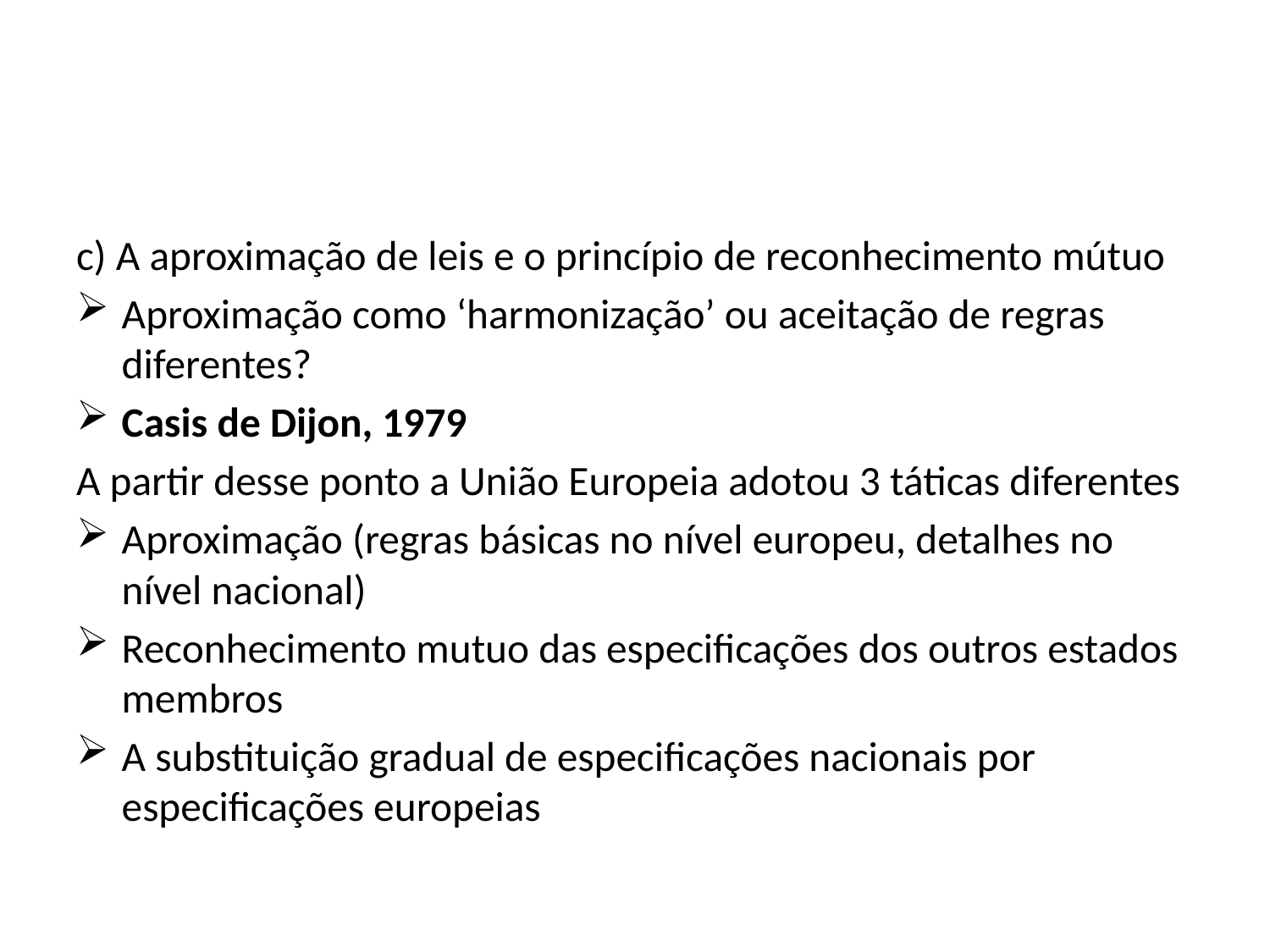

#
c) A aproximação de leis e o princípio de reconhecimento mútuo
Aproximação como ‘harmonização’ ou aceitação de regras diferentes?
Casis de Dijon, 1979
A partir desse ponto a União Europeia adotou 3 táticas diferentes
Aproximação (regras básicas no nível europeu, detalhes no nível nacional)
Reconhecimento mutuo das especificações dos outros estados membros
A substituição gradual de especificações nacionais por especificações europeias